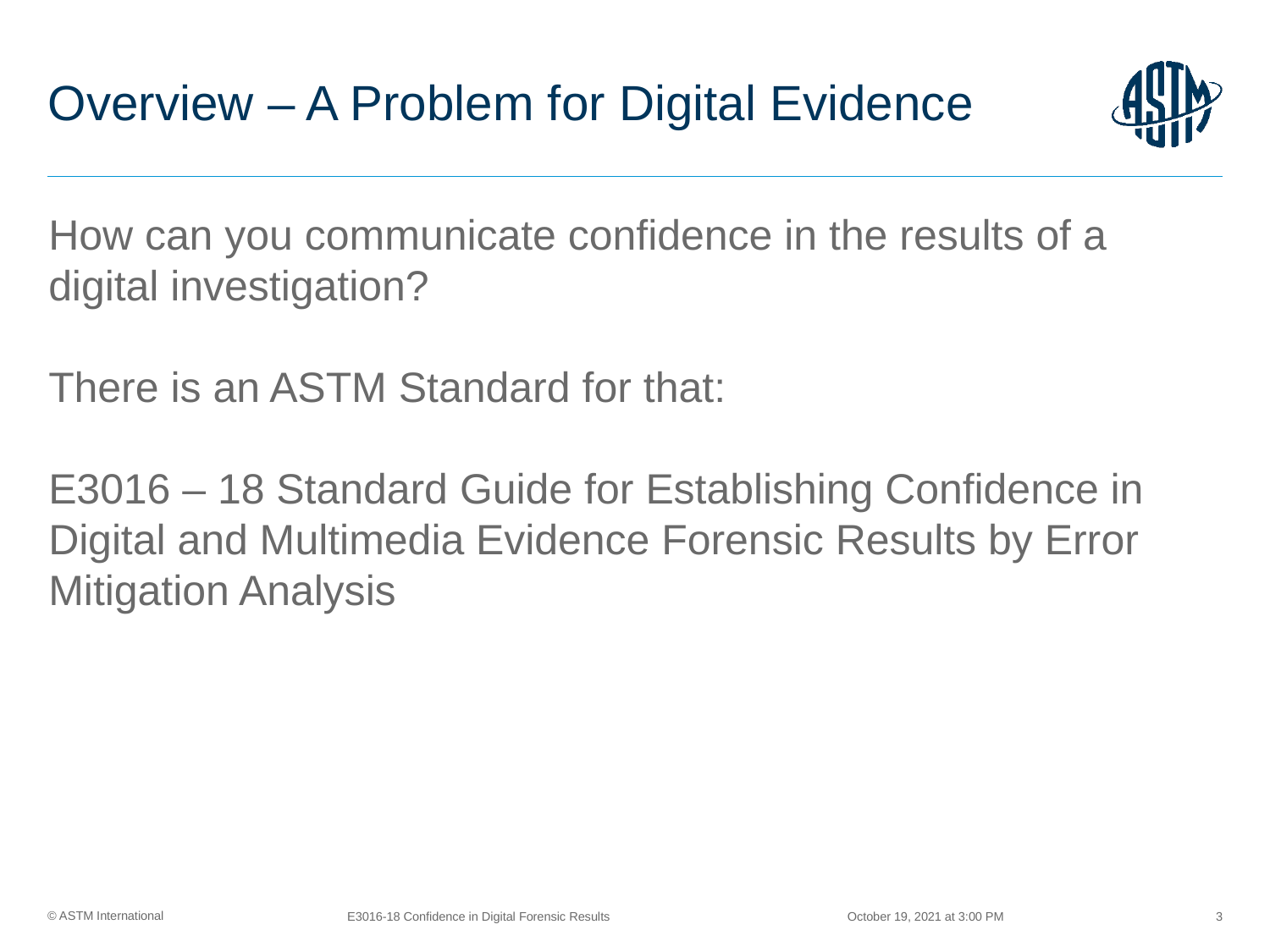

# Overview – A Problem for Digital Evidence
How can you communicate confidence in the results of a digital investigation?

There is an ASTM Standard for that:
E3016 – 18 Standard Guide for Establishing Confidence in Digital and Multimedia Evidence Forensic Results by Error Mitigation Analysis
October 19, 2021 at 3:00 PM
E3016-18 Confidence in Digital Forensic Results
3